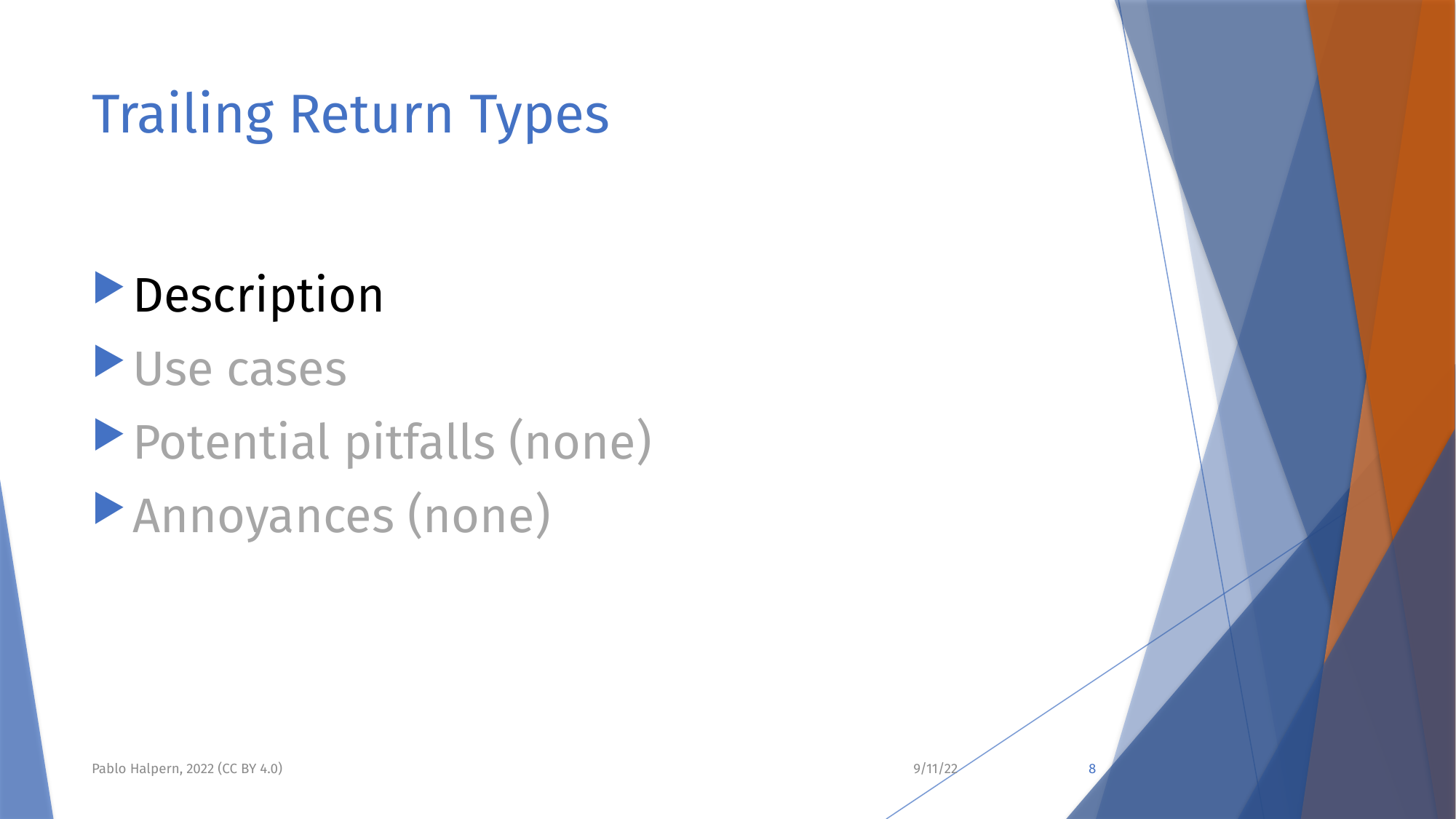

# Trailing Return Types
Description
Use cases
Potential pitfalls (none)
Annoyances (none)
Pablo Halpern, 2022 (CC BY 4.0)
9/11/22
8